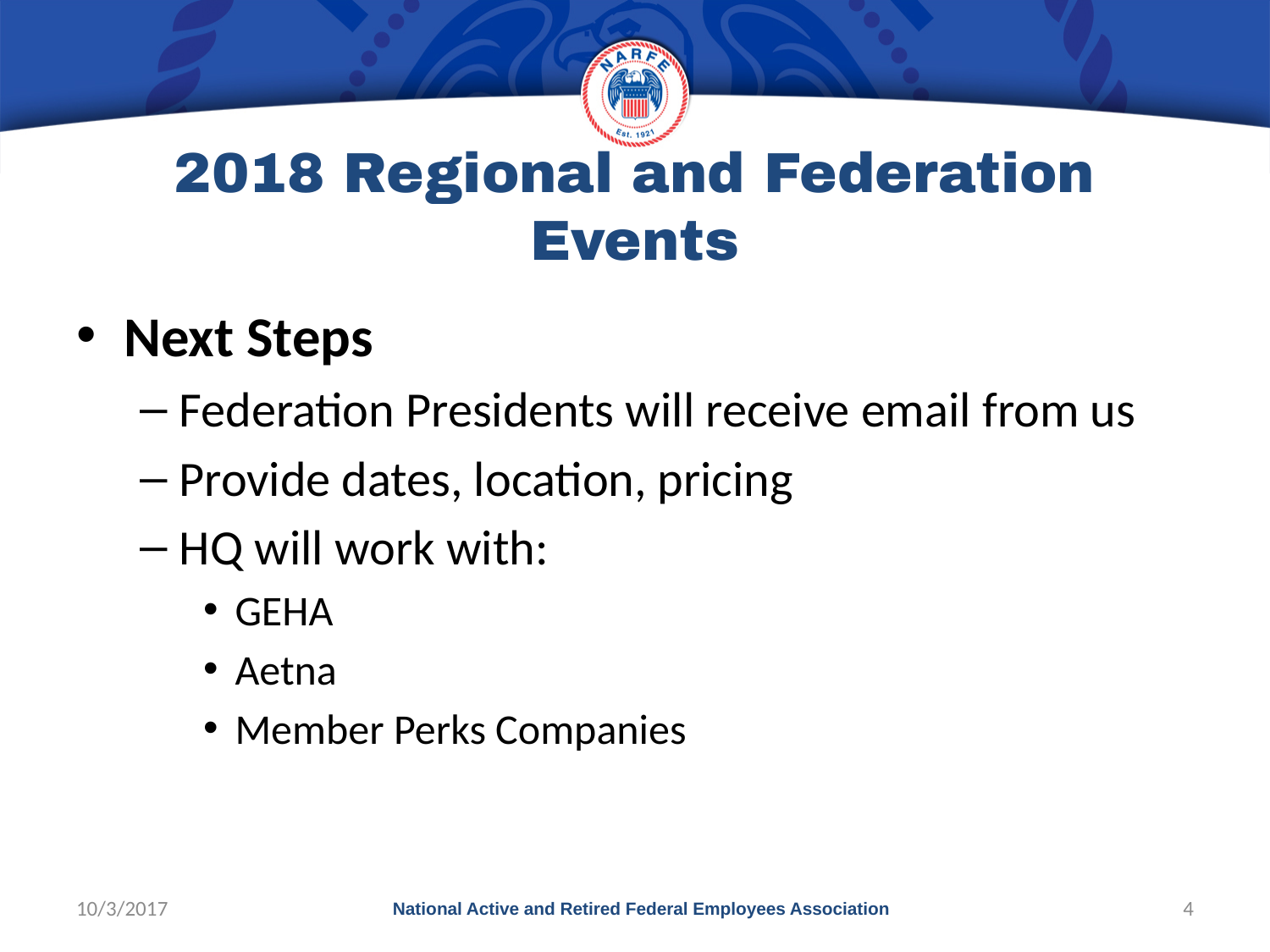

# 2018 Regional and Federation Events
Next Steps
Federation Presidents will receive email from us
Provide dates, location, pricing
HQ will work with:
GEHA
Aetna
Member Perks Companies

10/3/2017
National Active and Retired Federal Employees Association
4